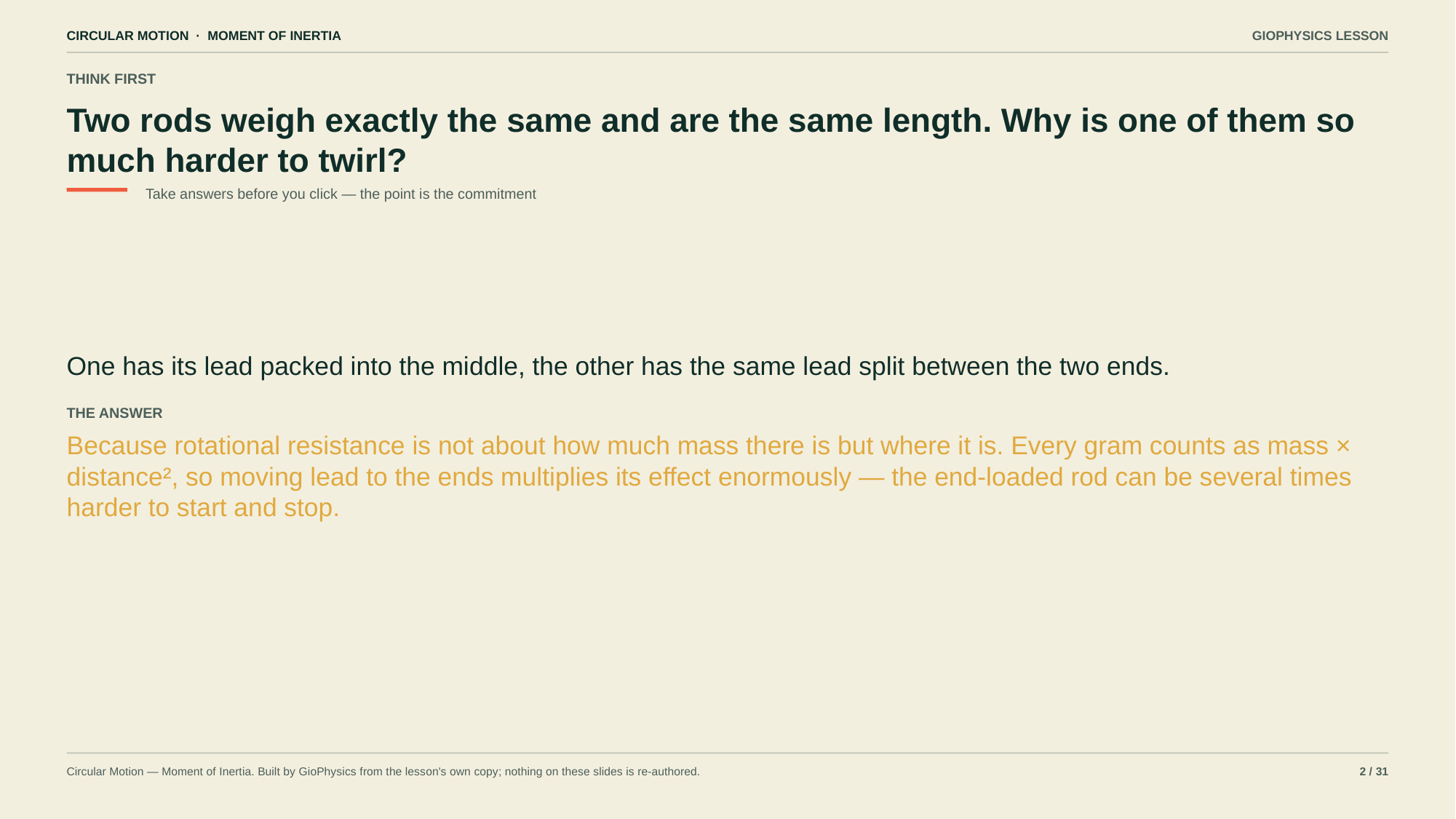

CIRCULAR MOTION  ·  MOMENT OF INERTIA
GIOPHYSICS LESSON

THINK FIRST
Two rods weigh exactly the same and are the same length. Why is one of them so much harder to twirl?
Take answers before you click — the point is the commitment

One has its lead packed into the middle, the other has the same lead split between the two ends.
THE ANSWER
Because rotational resistance is not about how much mass there is but where it is. Every gram counts as mass × distance², so moving lead to the ends multiplies its effect enormously — the end-loaded rod can be several times harder to start and stop.

Circular Motion — Moment of Inertia. Built by GioPhysics from the lesson's own copy; nothing on these slides is re-authored.
2 / 31